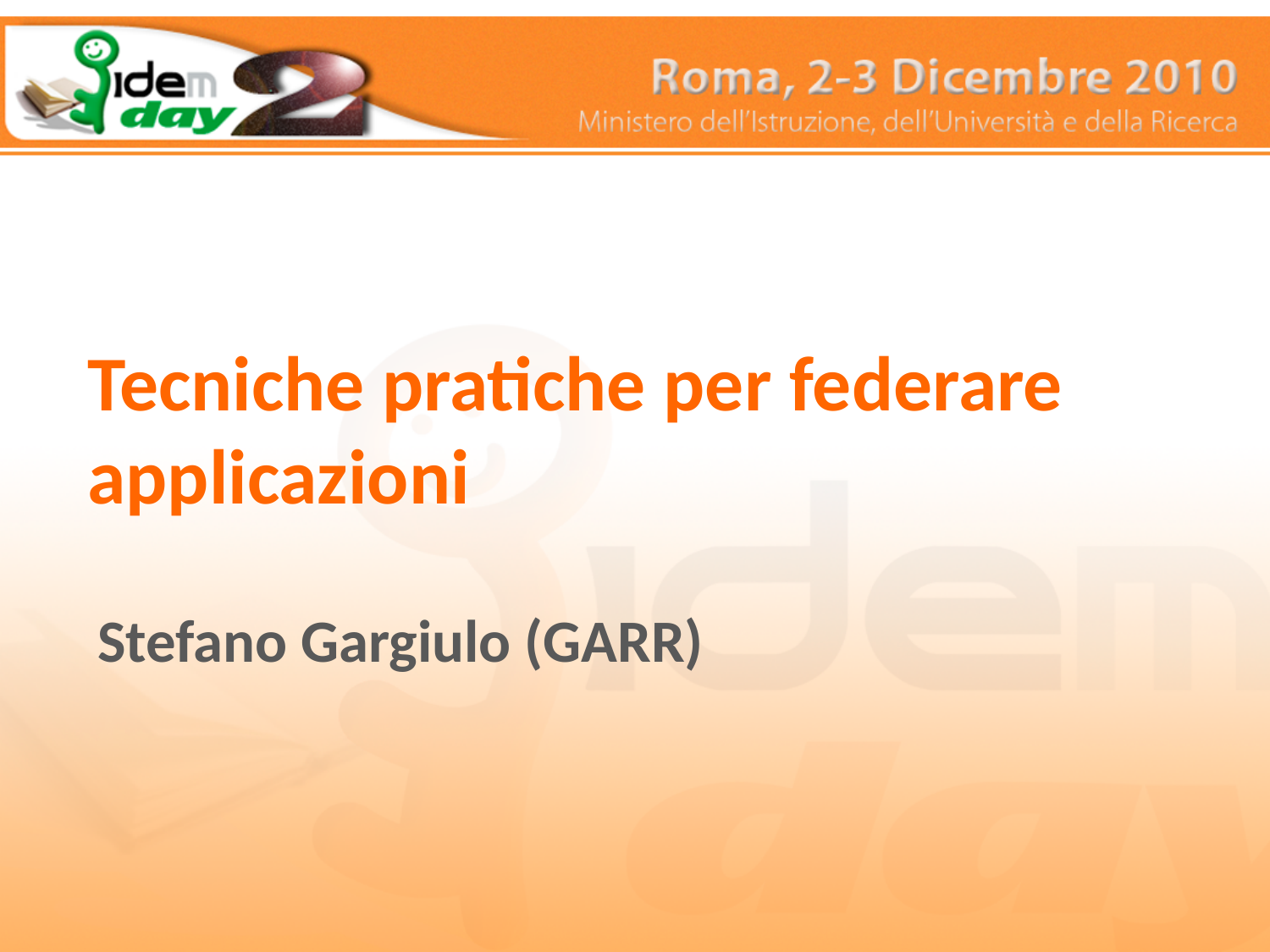

# Tecniche pratiche per federare applicazioni
Stefano Gargiulo (GARR)